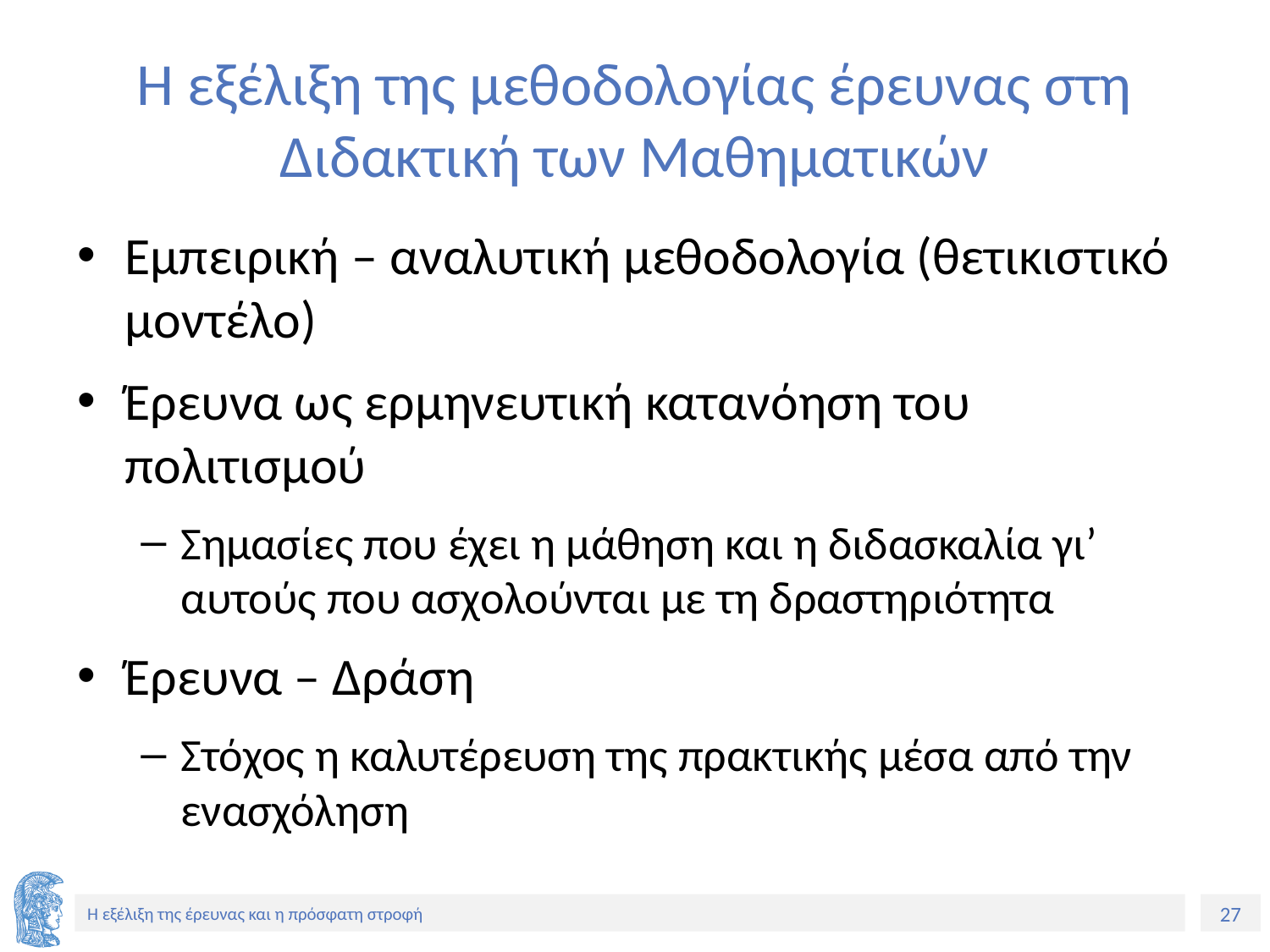

# Η εξέλιξη της μεθοδολογίας έρευνας στη Διδακτική των Μαθηματικών
Εμπειρική – αναλυτική μεθοδολογία (θετικιστικό μοντέλο)
Έρευνα ως ερμηνευτική κατανόηση του πολιτισμού
Σημασίες που έχει η μάθηση και η διδασκαλία γι’ αυτούς που ασχολούνται με τη δραστηριότητα
Έρευνα – Δράση
Στόχος η καλυτέρευση της πρακτικής μέσα από την ενασχόληση